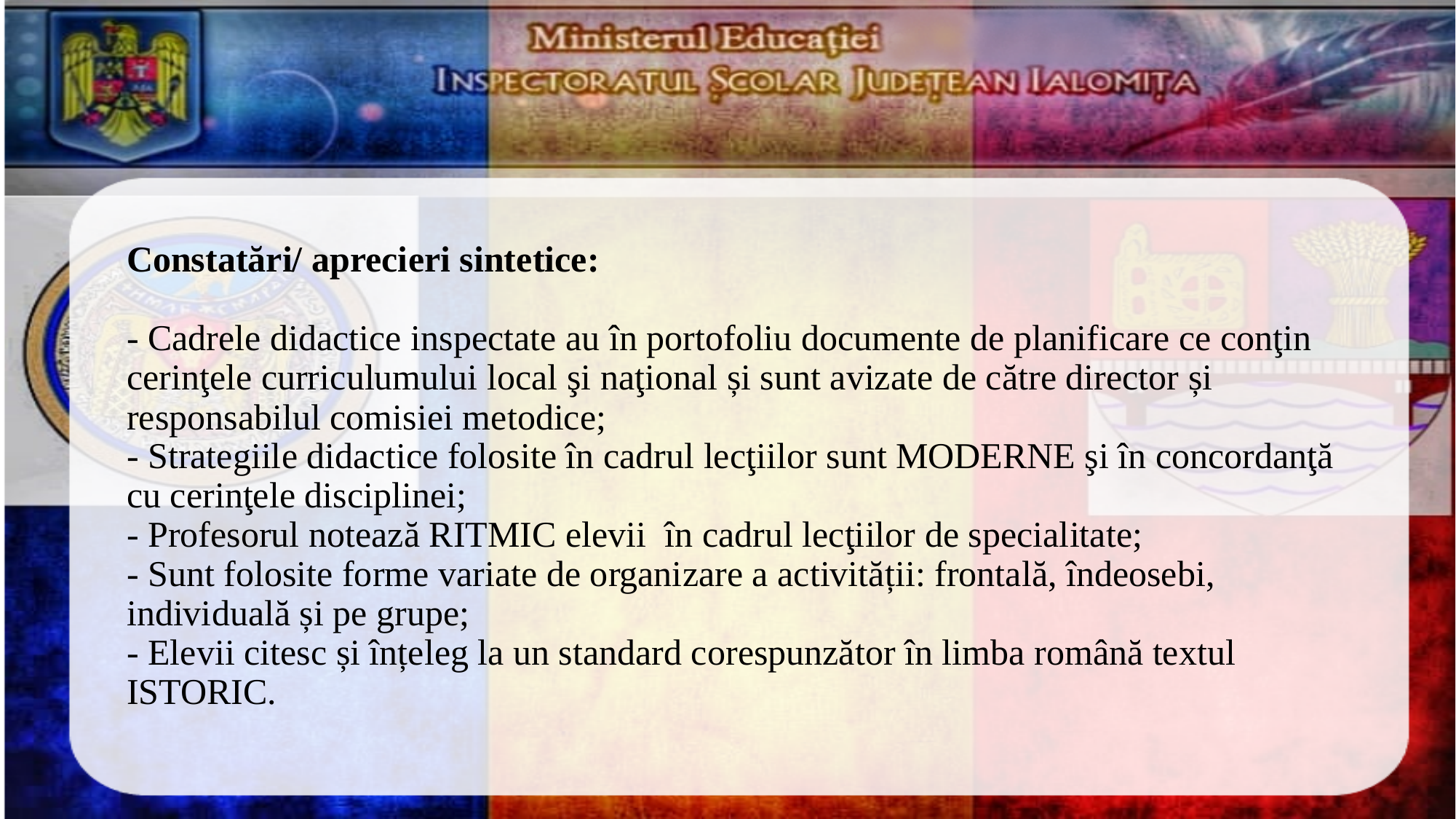

# Constatări/ aprecieri sintetice:   - Cadrele didactice inspectate au în portofoliu documente de planificare ce conţin cerinţele curriculumului local şi naţional și sunt avizate de către director și responsabilul comisiei metodice; - Strategiile didactice folosite în cadrul lecţiilor sunt MODERNE şi în concordanţă cu cerinţele disciplinei; - Profesorul notează RITMIC elevii  în cadrul lecţiilor de specialitate; - Sunt folosite forme variate de organizare a activității: frontală, îndeosebi, individuală și pe grupe; - Elevii citesc și înțeleg la un standard corespunzător în limba română textul ISTORIC.